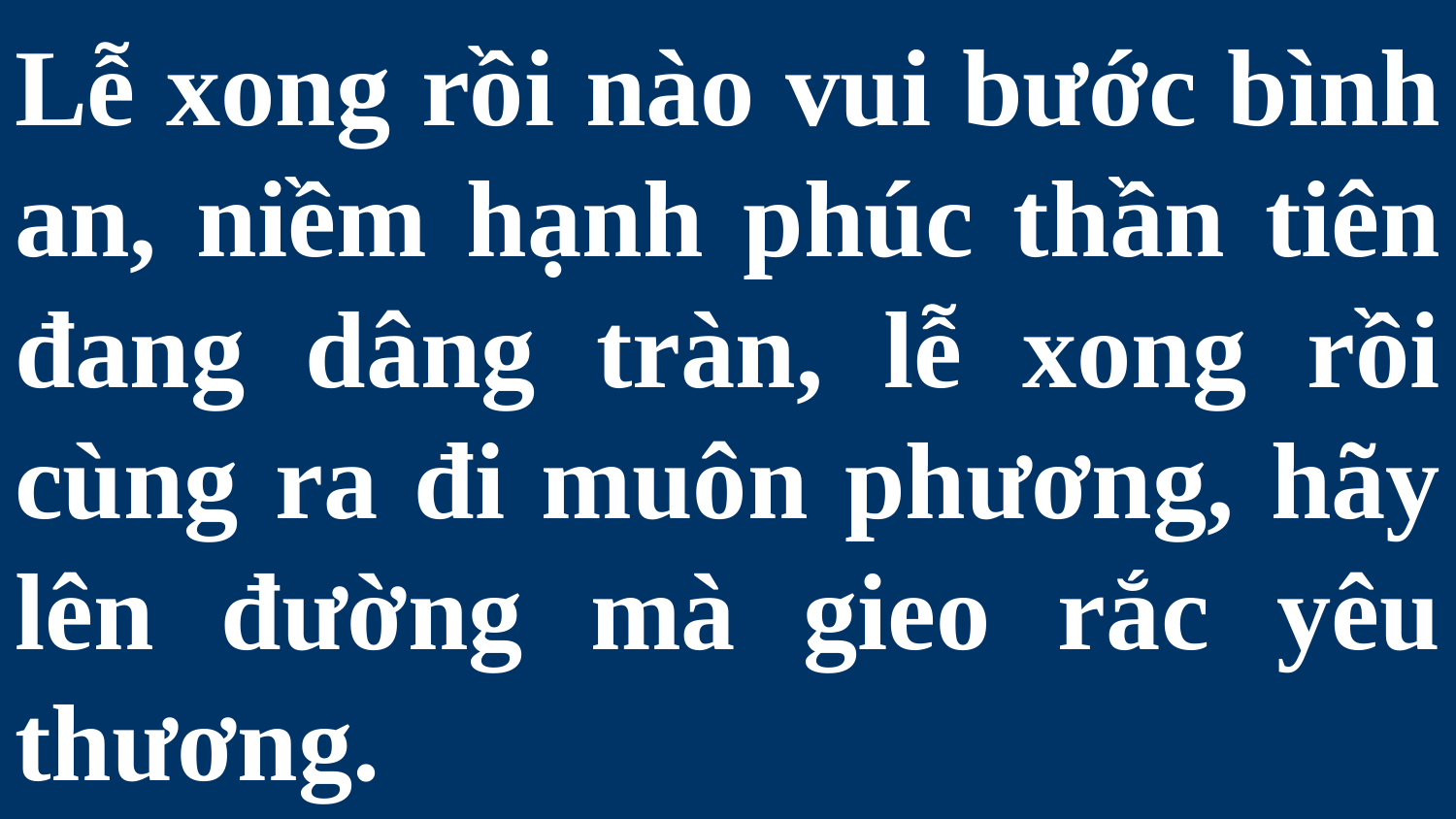

# Lễ xong rồi nào vui bước bình an, niềm hạnh phúc thần tiên đang dâng tràn, lễ xong rồi cùng ra đi muôn phương, hãy lên đường mà gieo rắc yêu thương.